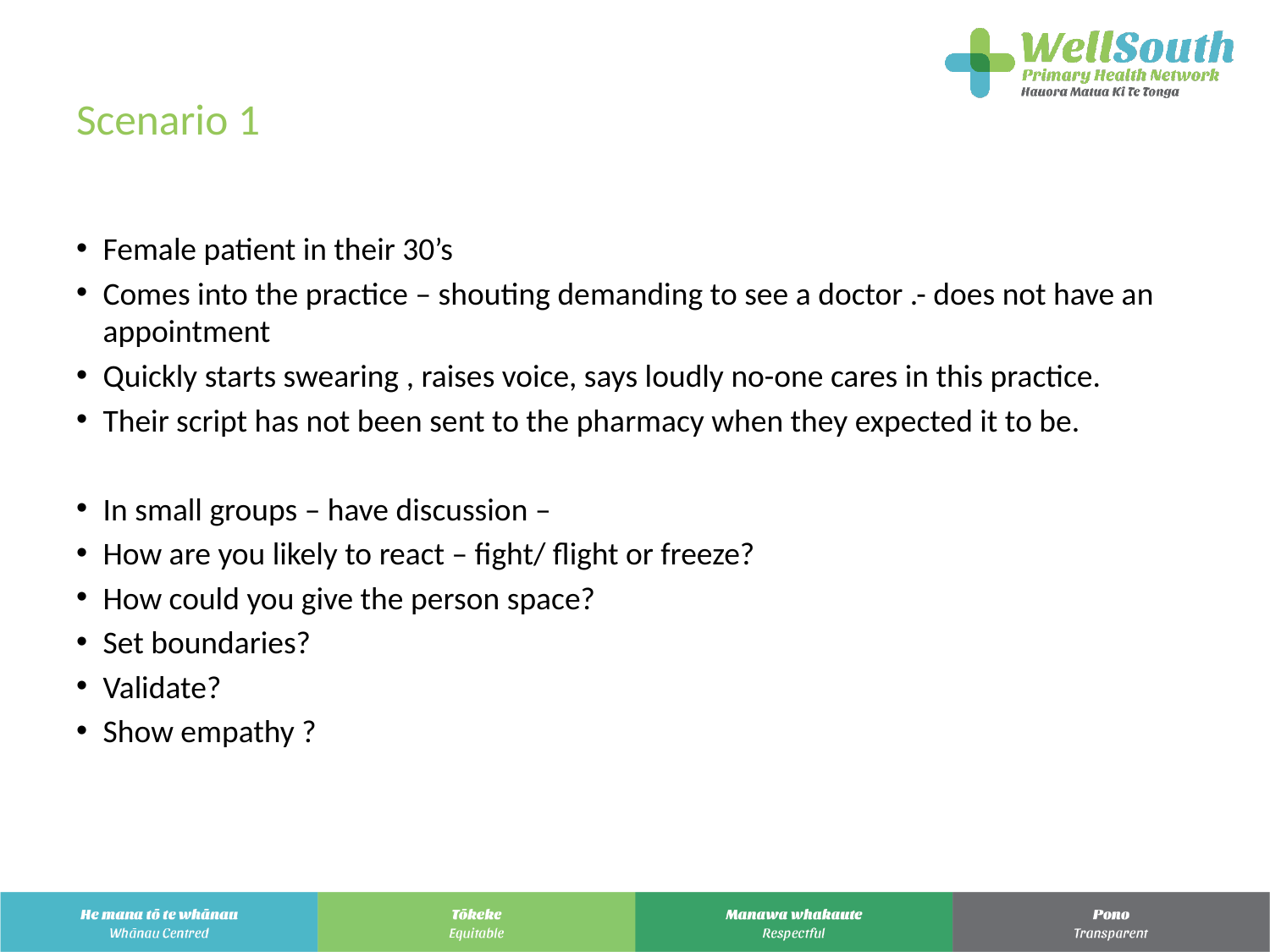

# Scenario 1
Female patient in their 30’s
Comes into the practice – shouting demanding to see a doctor .- does not have an appointment
Quickly starts swearing , raises voice, says loudly no-one cares in this practice.
Their script has not been sent to the pharmacy when they expected it to be.

In small groups – have discussion –
How are you likely to react – fight/ flight or freeze?
How could you give the person space?
Set boundaries?
Validate?
Show empathy ?